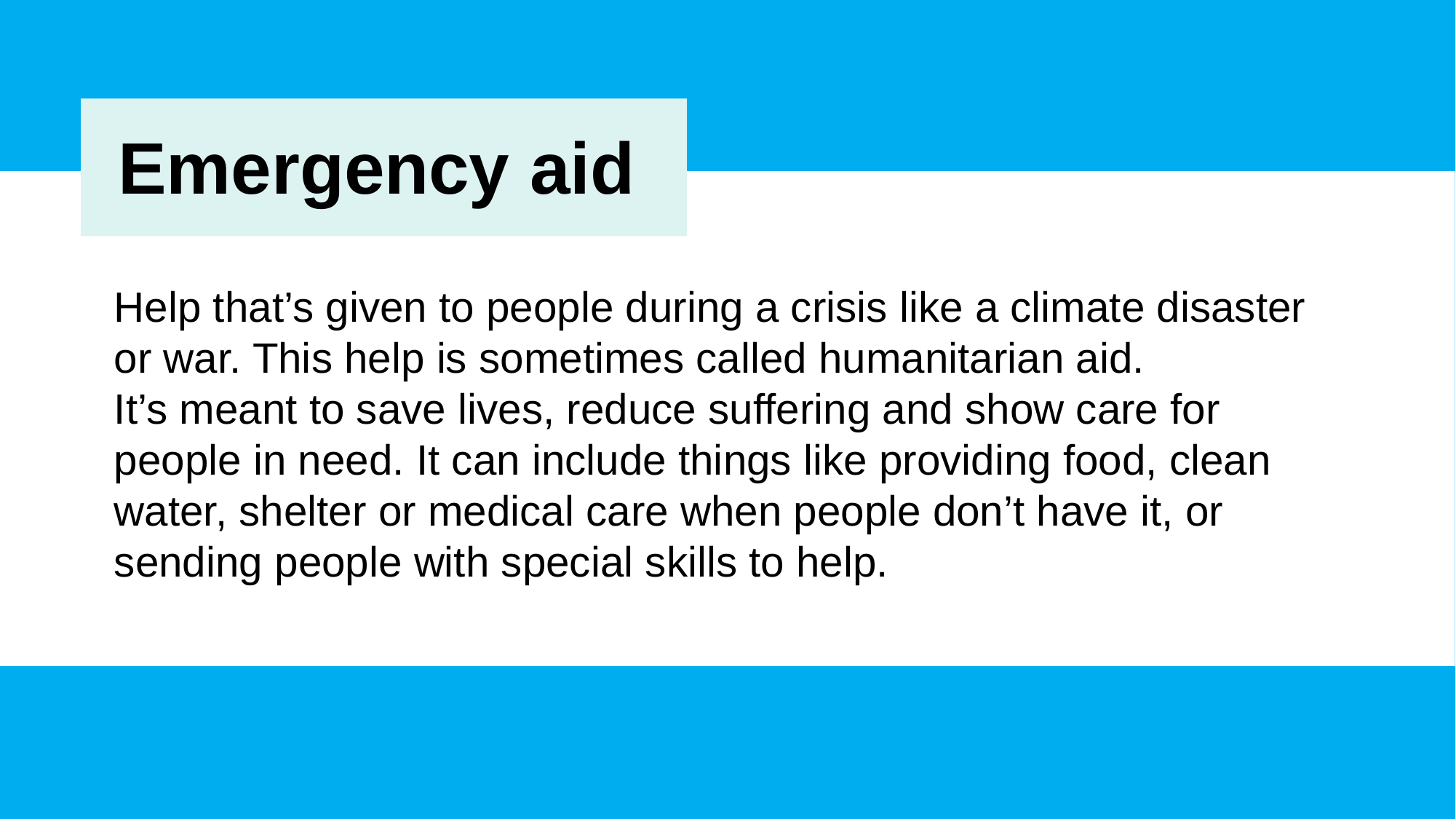

Emergency aid

Help that’s given to people during a crisis like a climate disaster
or war. This help is sometimes called humanitarian aid.
It’s meant to save lives, reduce suffering and show care for
people in need. It can include things like providing food, clean
water, shelter or medical care when people don’t have it, or
sending people with special skills to help.